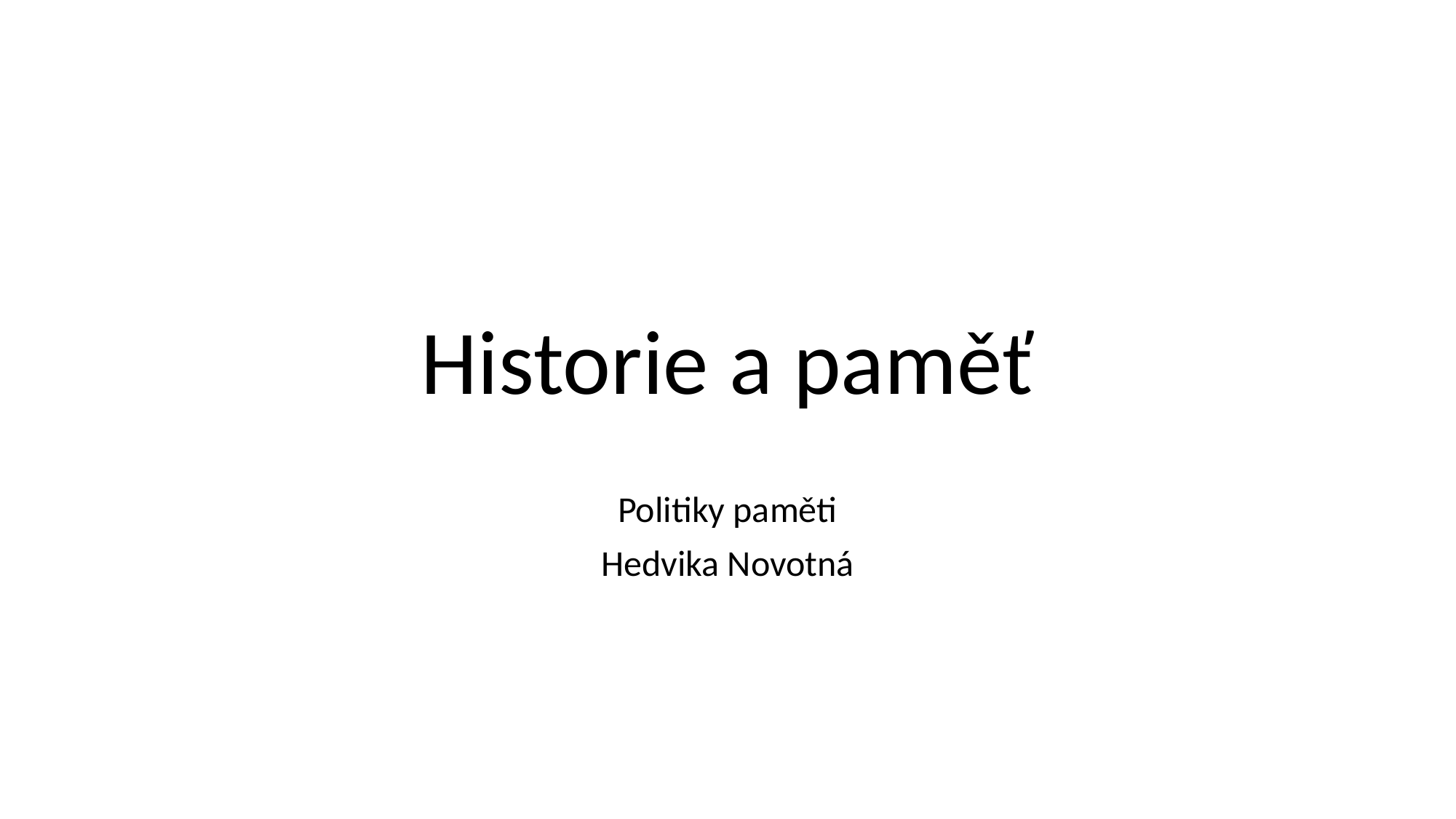

# Historie a paměť
Politiky paměti
Hedvika Novotná